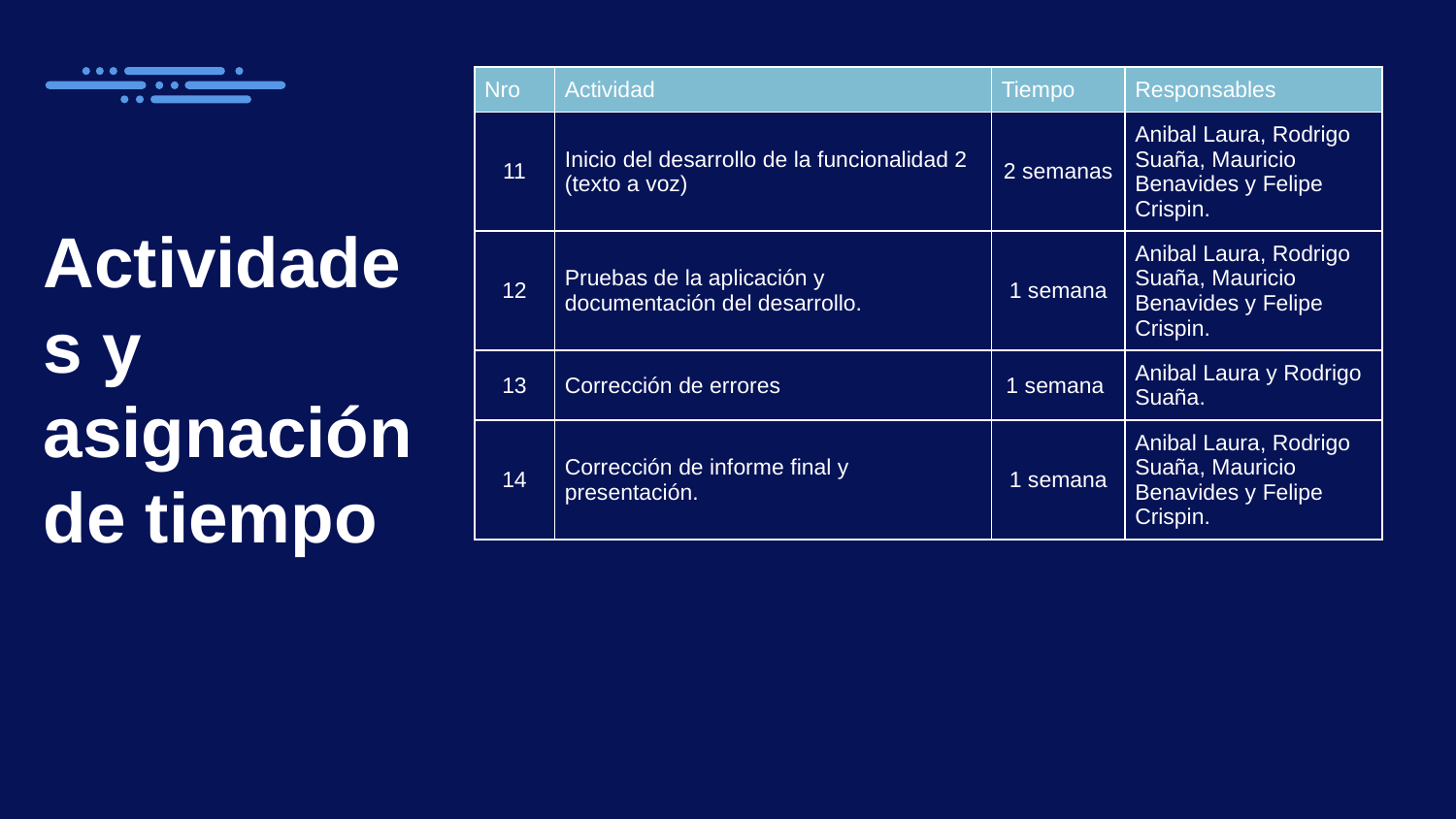

| Nro | Actividad | Tiempo | Responsables |
| --- | --- | --- | --- |
| 11 | Inicio del desarrollo de la funcionalidad 2 (texto a voz) | 2 semanas | Anibal Laura, Rodrigo Suaña, Mauricio Benavides y Felipe Crispin. |
| 12 | Pruebas de la aplicación y documentación del desarrollo. | 1 semana | Anibal Laura, Rodrigo Suaña, Mauricio Benavides y Felipe Crispin. |
| 13 | Corrección de errores | 1 semana | Anibal Laura y Rodrigo Suaña. |
| 14 | Corrección de informe final y presentación. | 1 semana | Anibal Laura, Rodrigo Suaña, Mauricio Benavides y Felipe Crispin. |
# Actividades y asignación de tiempo